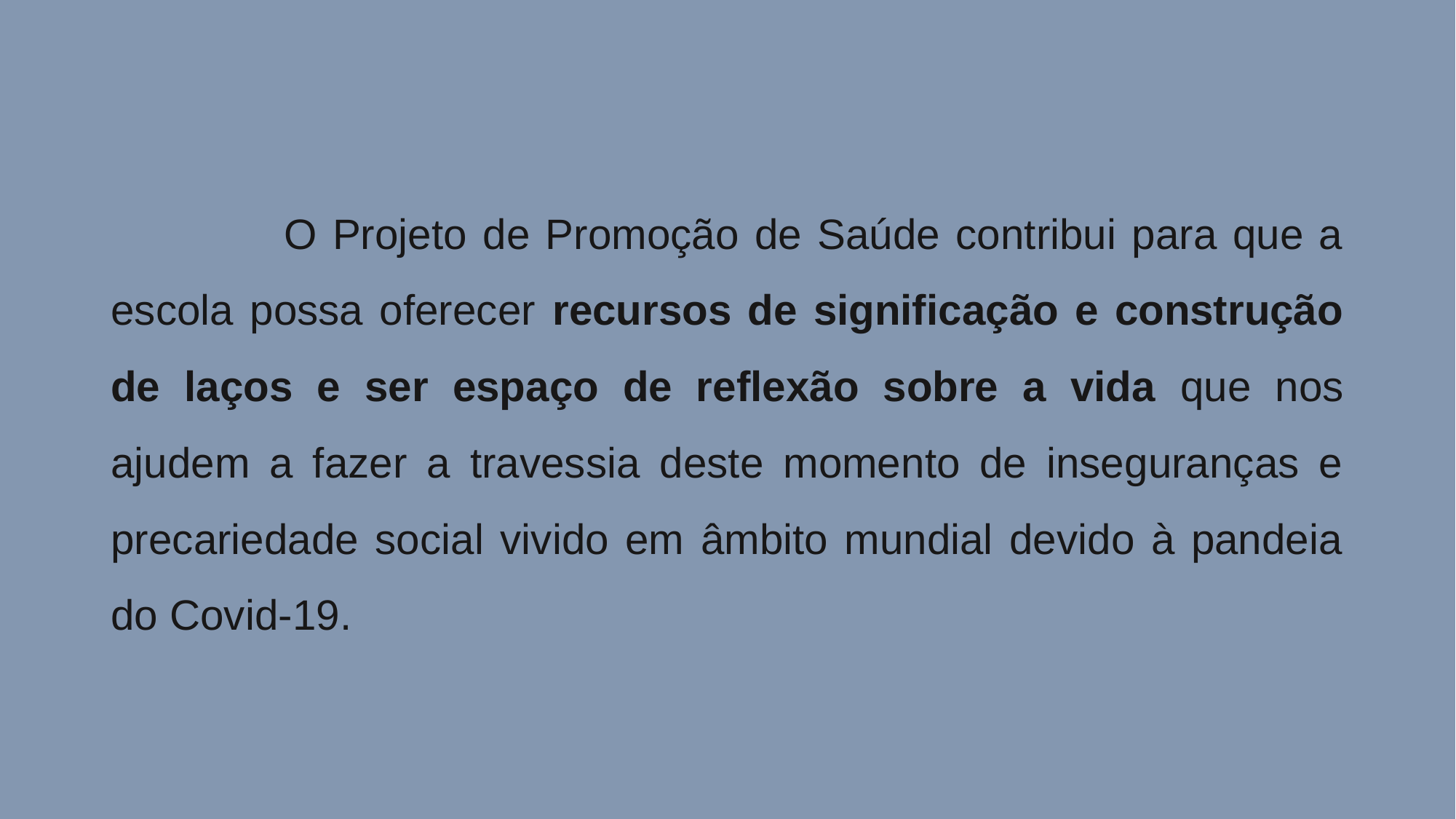

O Projeto de Promoção de Saúde contribui para que a escola possa oferecer recursos de significação e construção de laços e ser espaço de reflexão sobre a vida que nos ajudem a fazer a travessia deste momento de inseguranças e precariedade social vivido em âmbito mundial devido à pandeia do Covid-19.